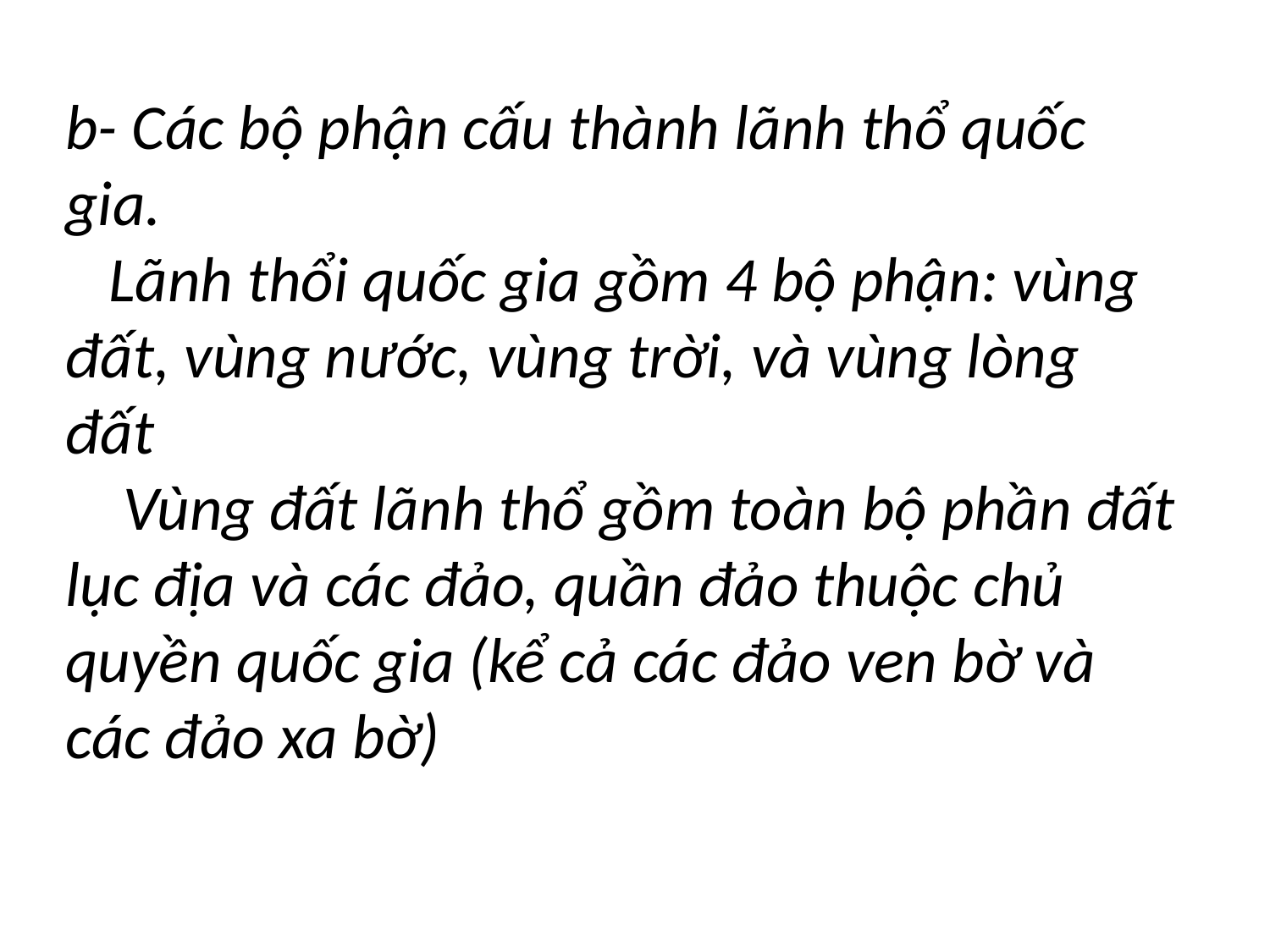

# b- Các bộ phận cấu thành lãnh thổ quốc gia. Lãnh thổi quốc gia gồm 4 bộ phận: vùng đất, vùng nước, vùng trời, và vùng lòng đất Vùng đất lãnh thổ gồm toàn bộ phần đất lục địa và các đảo, quần đảo thuộc chủ quyền quốc gia (kể cả các đảo ven bờ và các đảo xa bờ)